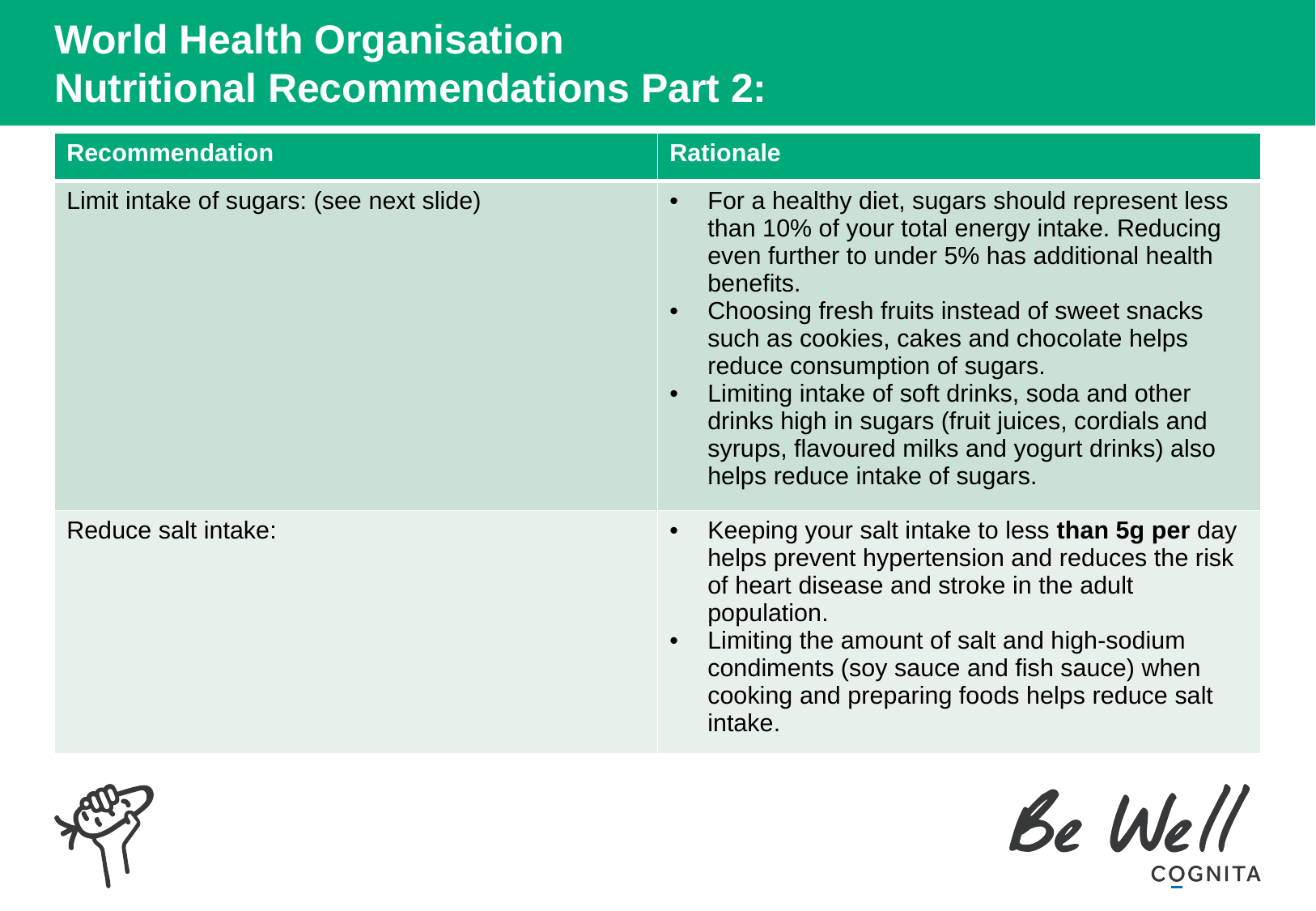

# World Health Organisation Nutritional Recommendations Part 2:
| Recommendation | Rationale |
| --- | --- |
| Limit intake of sugars: (see next slide) | For a healthy diet, sugars should represent less than 10% of your total energy intake. Reducing even further to under 5% has additional health benefits. Choosing fresh fruits instead of sweet snacks such as cookies, cakes and chocolate helps reduce consumption of sugars. Limiting intake of soft drinks, soda and other drinks high in sugars (fruit juices, cordials and syrups, flavoured milks and yogurt drinks) also helps reduce intake of sugars. |
| Reduce salt intake: | Keeping your salt intake to less than 5g per day helps prevent hypertension and reduces the risk of heart disease and stroke in the adult population. Limiting the amount of salt and high-sodium condiments (soy sauce and fish sauce) when cooking and preparing foods helps reduce salt intake. |